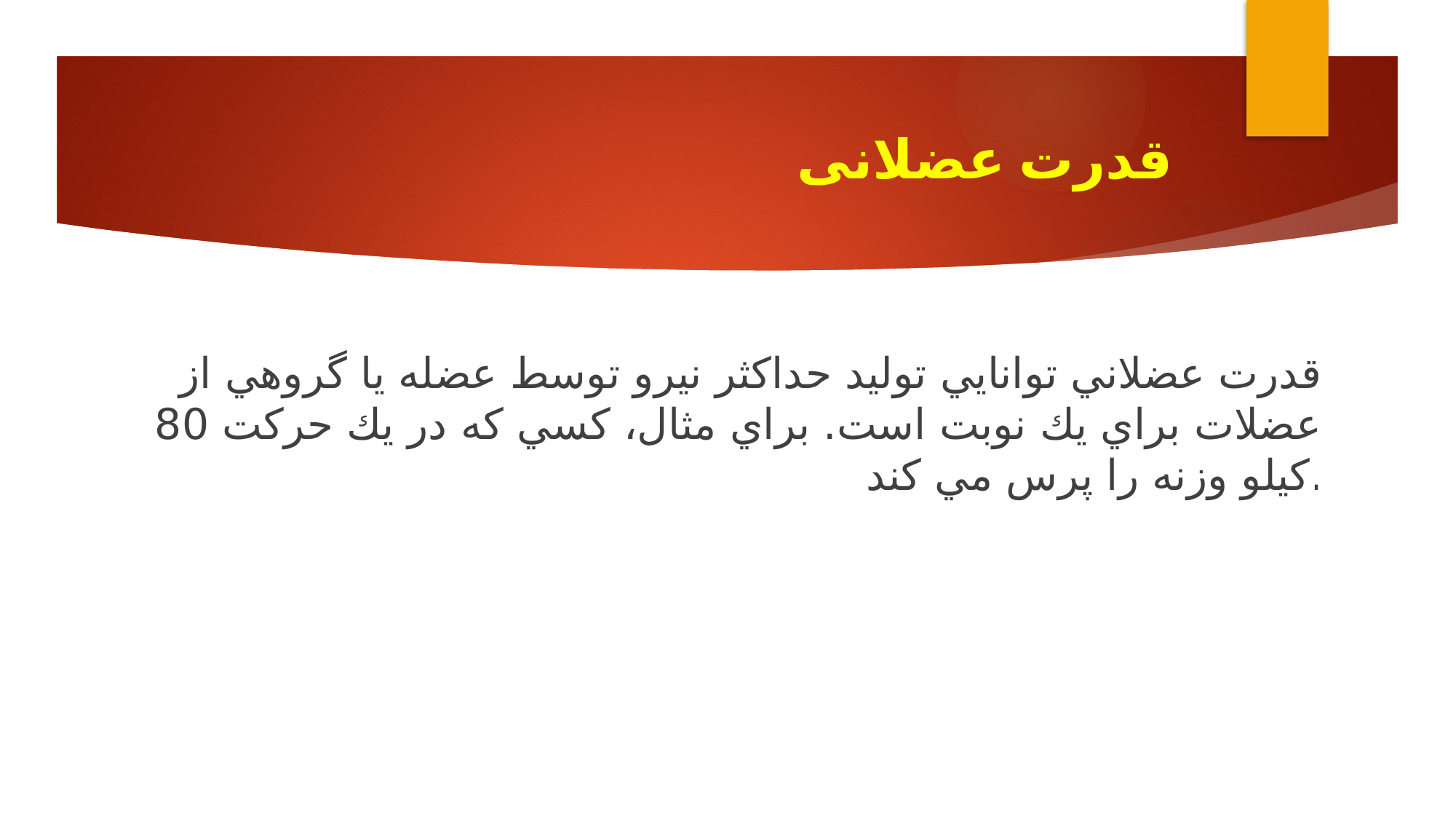

# قدرت عضلانی
قدرت عضلاني توانايي توليد حداكثر نيرو توسط عضله يا گروهي از عضلات براي يك نوبت است. براي مثال، كسي كه در يك حركت 80 كيلو وزنه را پرس مي كند.